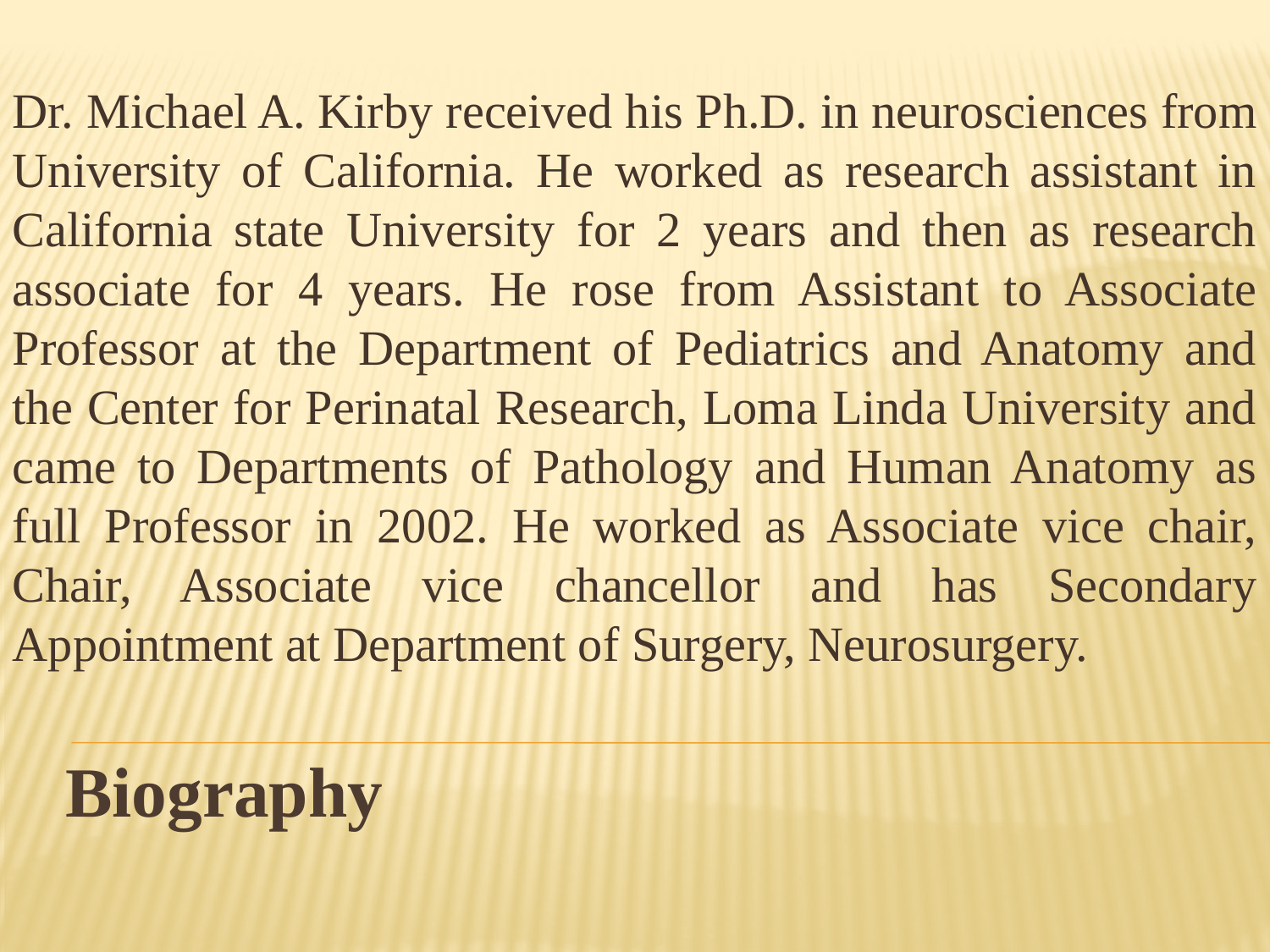

Dr. Michael A. Kirby received his Ph.D. in neurosciences from University of California. He worked as research assistant in California state University for 2 years and then as research associate for 4 years. He rose from Assistant to Associate Professor at the Department of Pediatrics and Anatomy and the Center for Perinatal Research, Loma Linda University and came to Departments of Pathology and Human Anatomy as full Professor in 2002. He worked as Associate vice chair, Chair, Associate vice chancellor and has Secondary Appointment at Department of Surgery, Neurosurgery.
# Biography